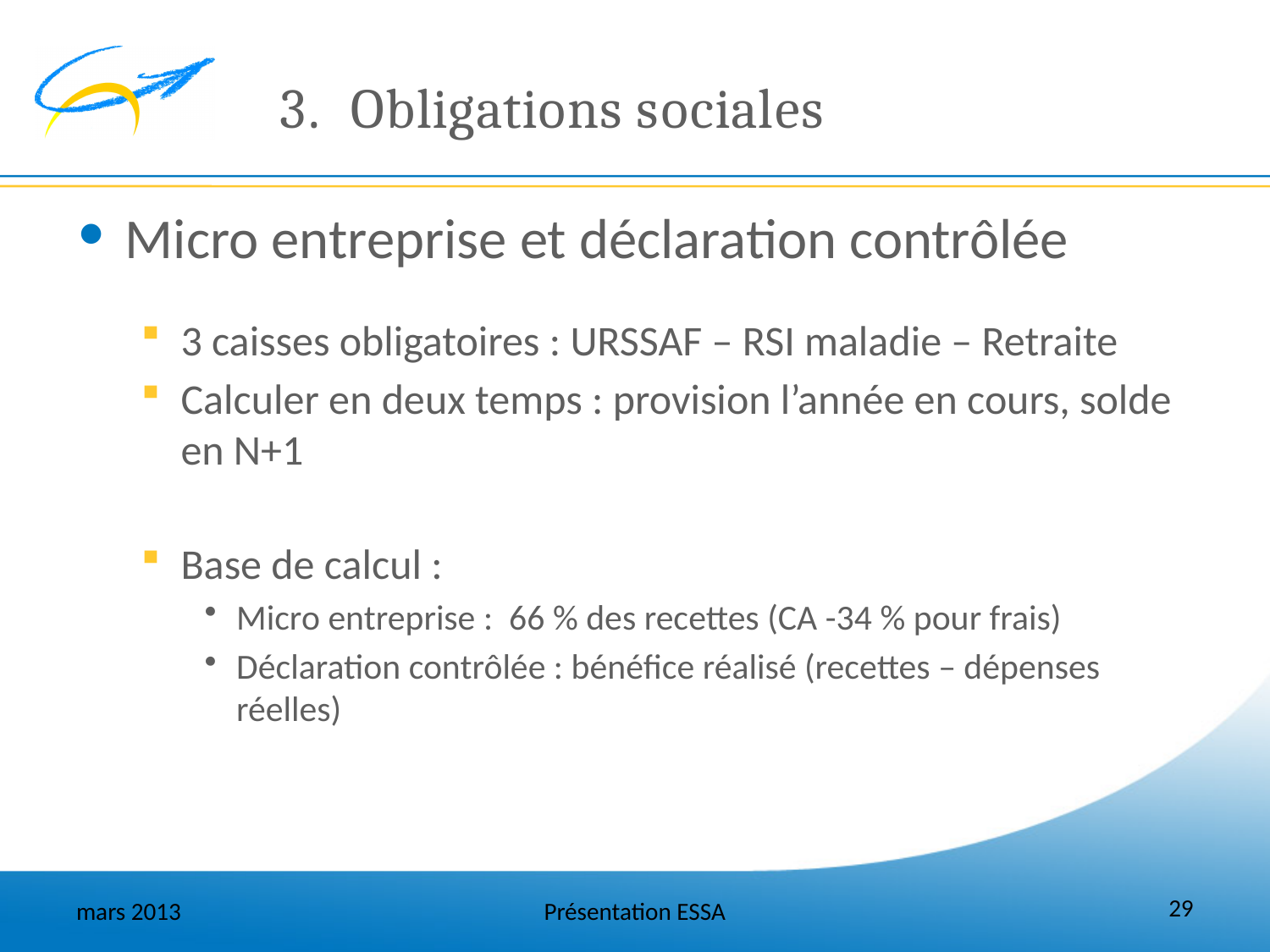

# Obligations sociales
Micro entreprise et déclaration contrôlée

3 caisses obligatoires : URSSAF – RSI maladie – Retraite
Calculer en deux temps : provision l’année en cours, solde en N+1

Base de calcul :
Micro entreprise :  66 % des recettes (CA -34 % pour frais)
Déclaration contrôlée : bénéfice réalisé (recettes – dépenses réelles)

29
mars 2013
Présentation ESSA